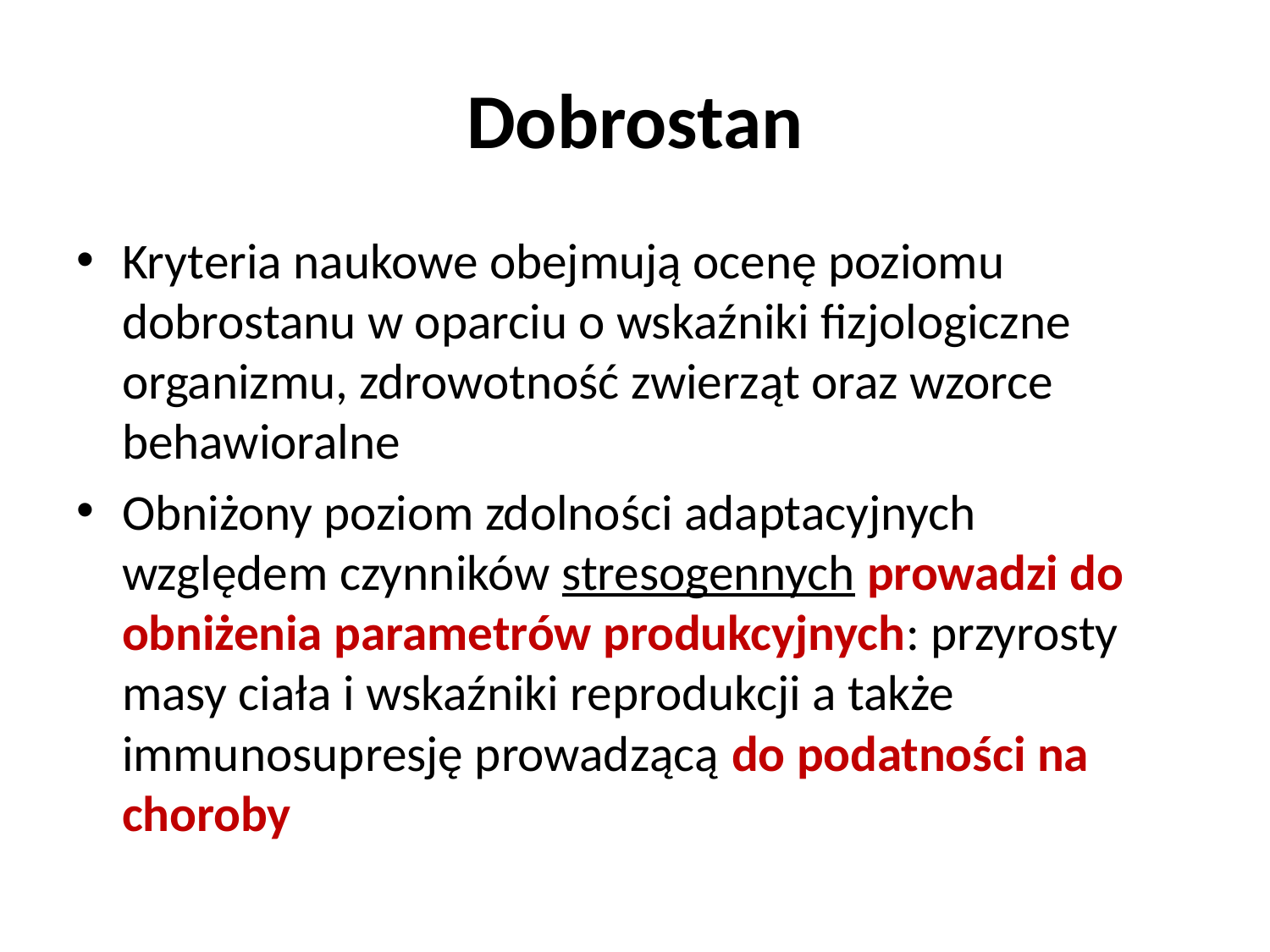

# Dobrostan
Kryteria naukowe obejmują ocenę poziomu dobrostanu w oparciu o wskaźniki fizjologiczne organizmu, zdrowotność zwierząt oraz wzorce behawioralne
Obniżony poziom zdolności adaptacyjnych względem czynników stresogennych prowadzi do obniżenia parametrów produkcyjnych: przyrosty masy ciała i wskaźniki reprodukcji a także immunosupresję prowadzącą do podatności na choroby